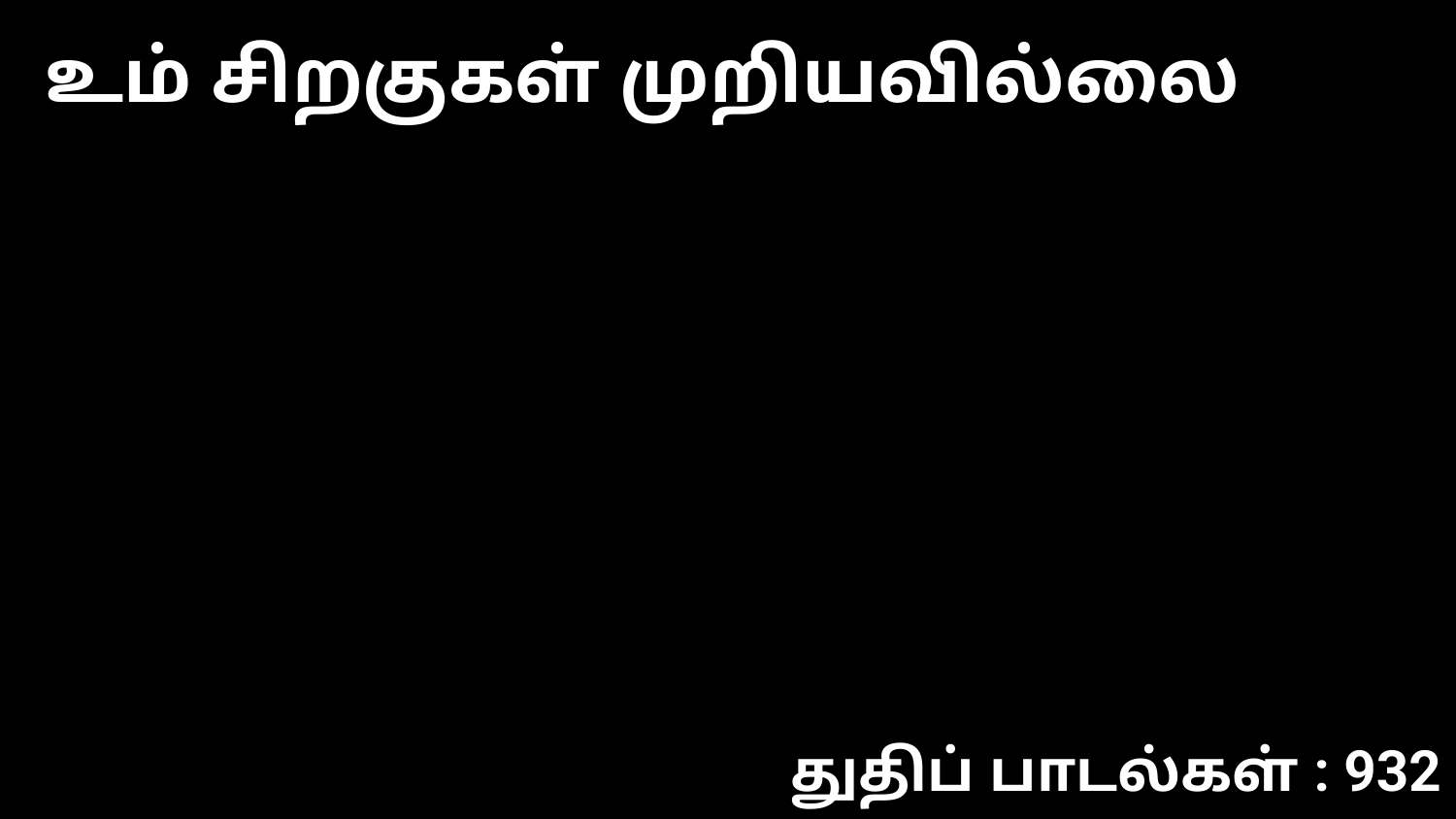

உம் சிறகுகள் முறியவில்லை
துதிப் பாடல்கள் : 932